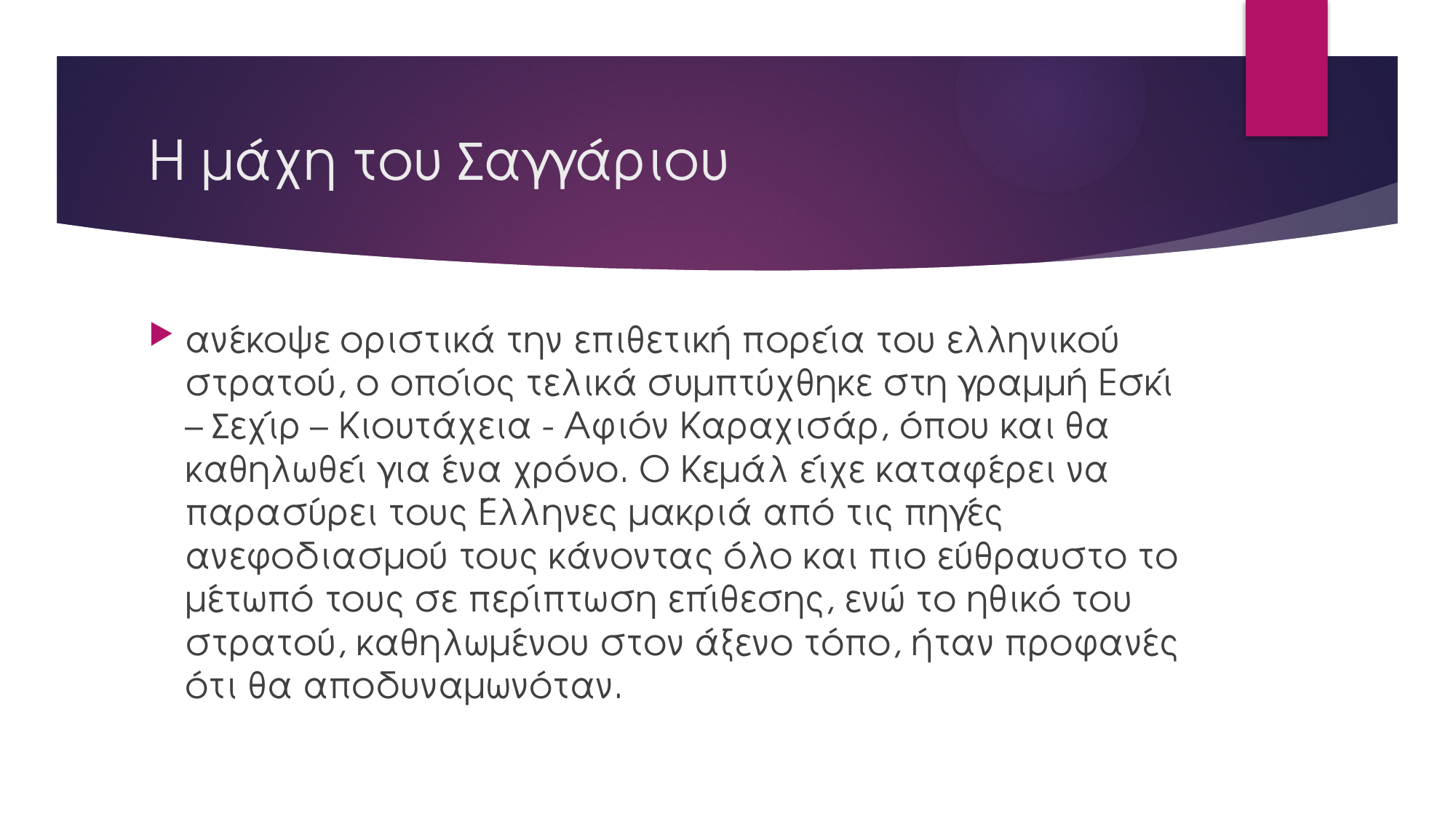

# Η μάχη του Σαγγάριου
ανέκοψε οριστικά την επιθετική πορεία του ελληνικού στρατού, ο οποίος τελικά συμπτύχθηκε στη γραμμή Εσκί – Σεχίρ – Κιουτάχεια - Αφιόν Καραχισάρ, όπου και θα καθηλωθεί για ένα χρόνο. Ο Κεμάλ είχε καταφέρει να παρασύρει τους Έλληνες μακριά από τις πηγές ανεφοδιασμού τους κάνοντας όλο και πιο εύθραυστο το μέτωπό τους σε περίπτωση επίθεσης, ενώ το ηθικό του στρατού, καθηλωμένου στον άξενο τόπο, ήταν προφανές ότι θα αποδυναμωνόταν.